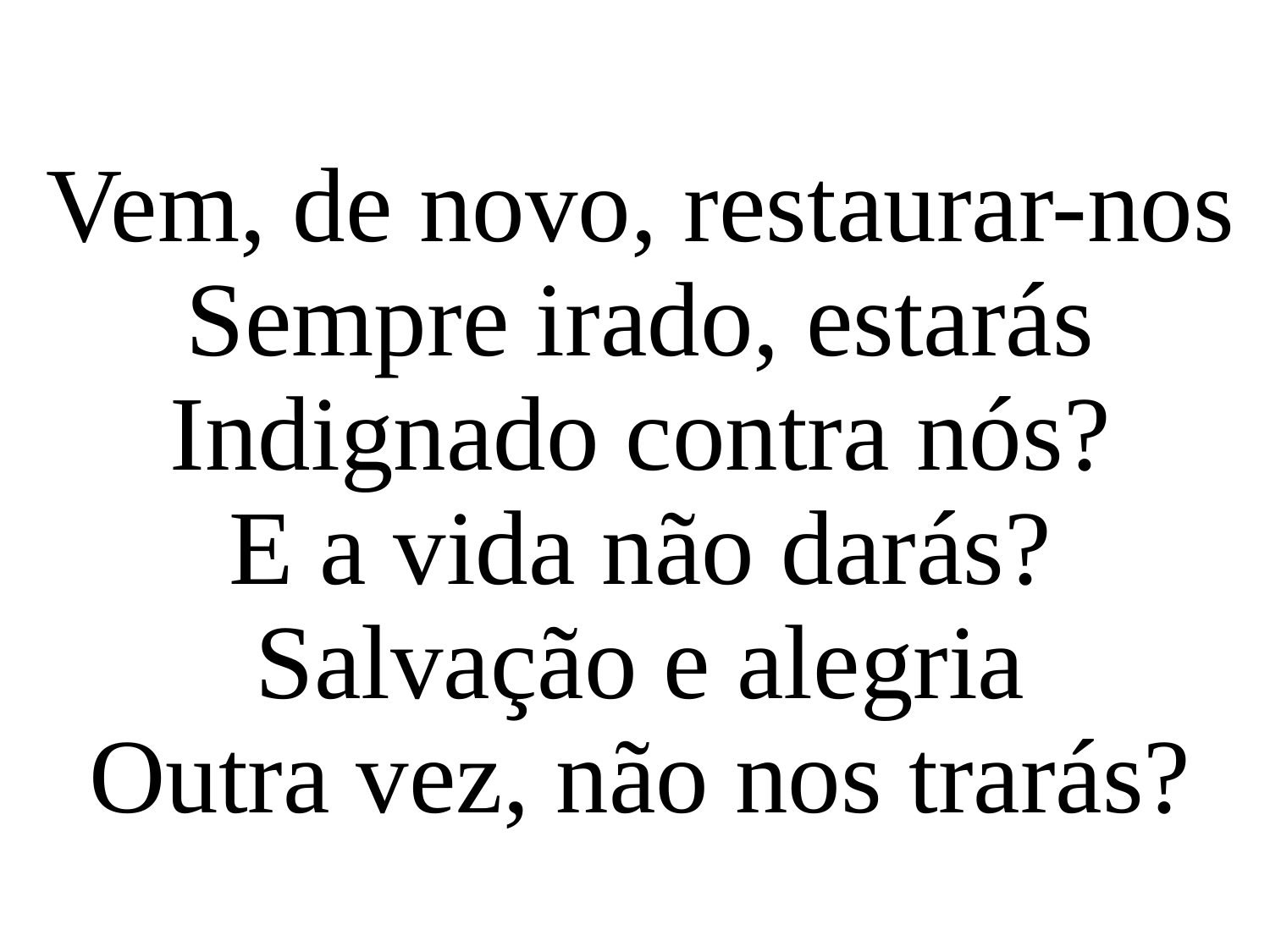

Vem, de novo, restaurar-nos
Sempre irado, estarás
Indignado contra nós?
E a vida não darás?
Salvação e alegria
Outra vez, não nos trarás?